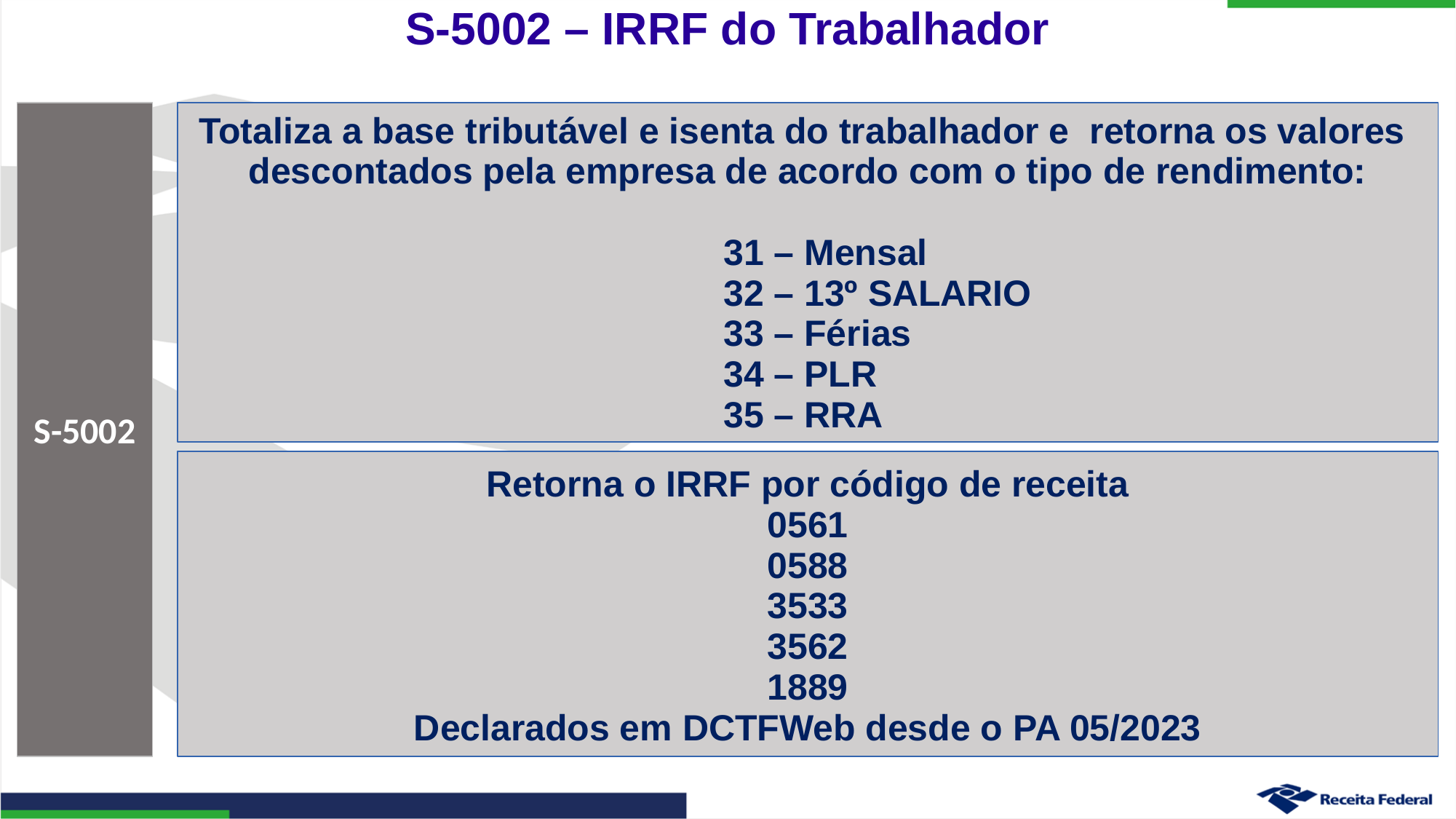

S-5002 – IRRF do Trabalhador
S-5002
Totaliza a base tributável e isenta do trabalhador e  retorna os valores
descontados pela empresa de acordo com o tipo de rendimento:

										31 – Mensal
										32 – 13º SALARIO
										33 – Férias
										34 – PLR
										35 – RRA

Retorna o IRRF por código de receita
0561
0588
3533
3562
1889
Declarados em DCTFWeb desde o PA 05/2023